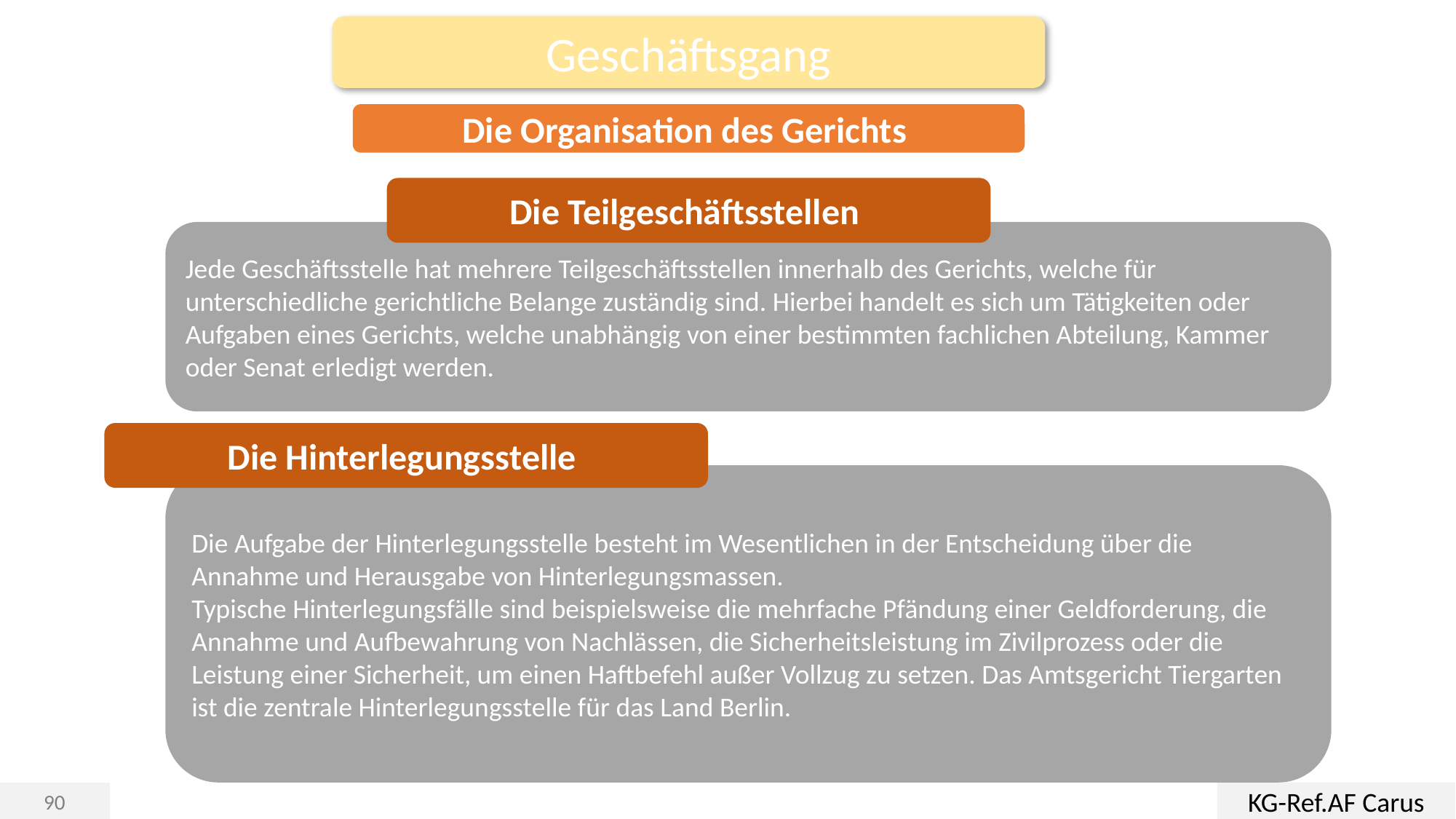

Geschäftsgang
Die Organisation des Gerichts
Die Teilgeschäftsstellen
Jede Geschäftsstelle hat mehrere Teilgeschäftsstellen innerhalb des Gerichts, welche für unterschiedliche gerichtliche Belange zuständig sind. Hierbei handelt es sich um Tätigkeiten oder Aufgaben eines Gerichts, welche unabhängig von einer bestimmten fachlichen Abteilung, Kammer oder Senat erledigt werden.
Die Hinterlegungsstelle
Die Aufgabe der Hinterlegungsstelle besteht im Wesentlichen in der Entscheidung über die Annahme und Herausgabe von Hinterlegungsmassen.
Typische Hinterlegungsfälle sind beispielsweise die mehrfache Pfändung einer Geldforderung, die Annahme und Aufbewahrung von Nachlässen, die Sicherheitsleistung im Zivilprozess oder die Leistung einer Sicherheit, um einen Haftbefehl außer Vollzug zu setzen. Das Amtsgericht Tiergarten ist die zentrale Hinterlegungsstelle für das Land Berlin.
KG-Ref.AF Carus
90